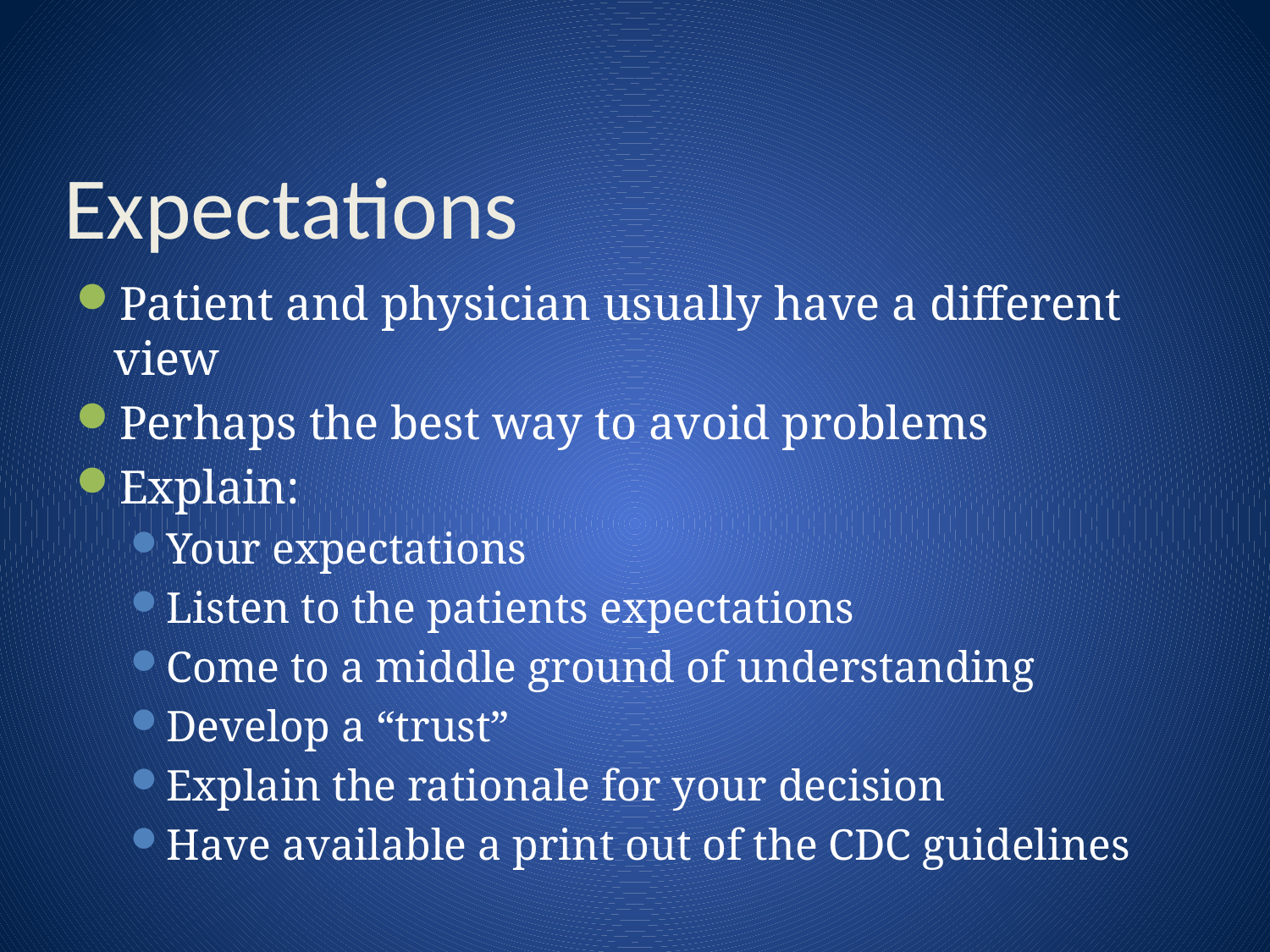

# Expectations
Patient and physician usually have a different view
Perhaps the best way to avoid problems
Explain:
Your expectations
Listen to the patients expectations
Come to a middle ground of understanding
Develop a “trust”
Explain the rationale for your decision
Have available a print out of the CDC guidelines